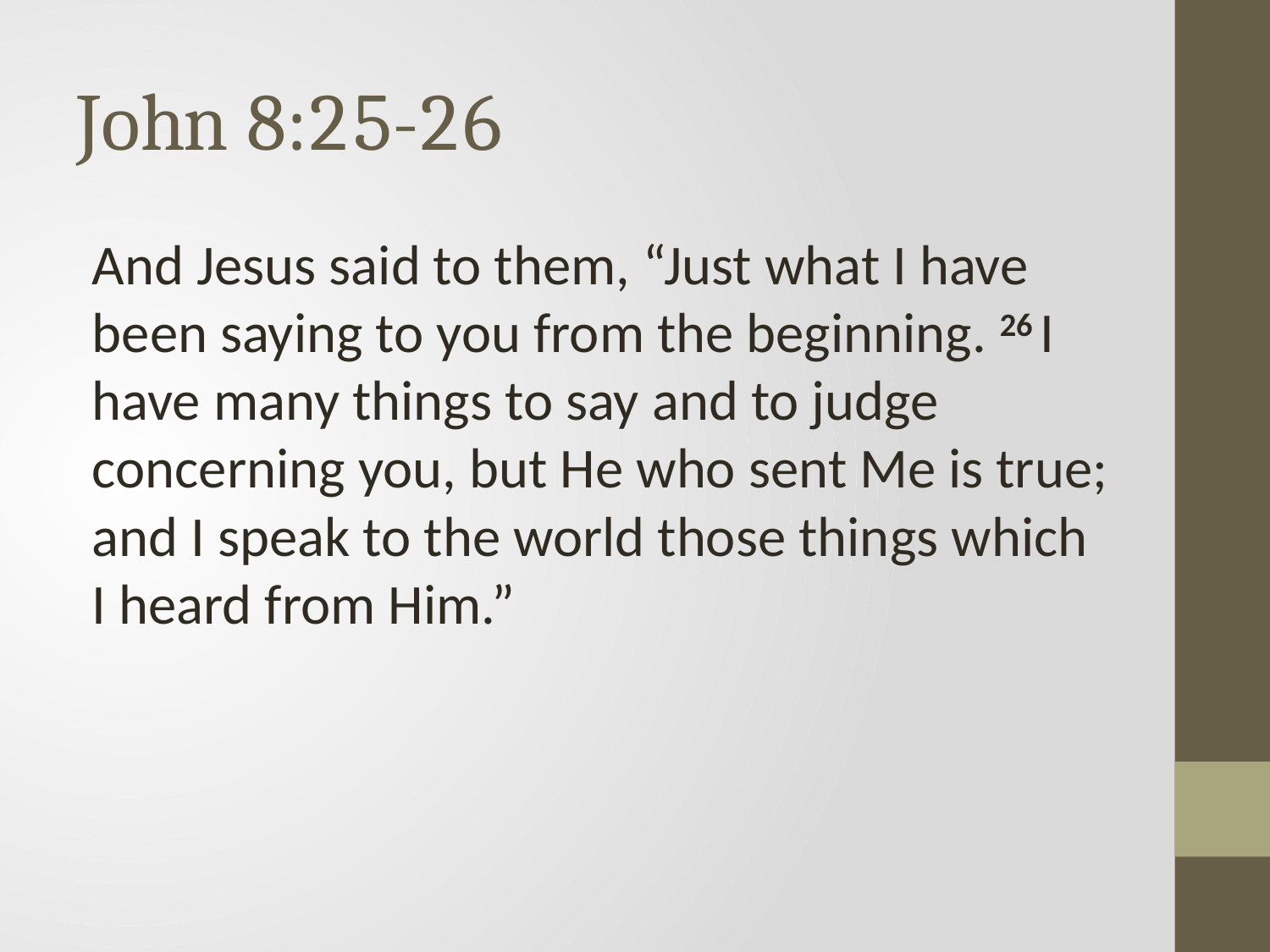

# John 8:25-26
And Jesus said to them, “Just what I have been saying to you from the beginning. 26 I have many things to say and to judge concerning you, but He who sent Me is true; and I speak to the world those things which I heard from Him.”